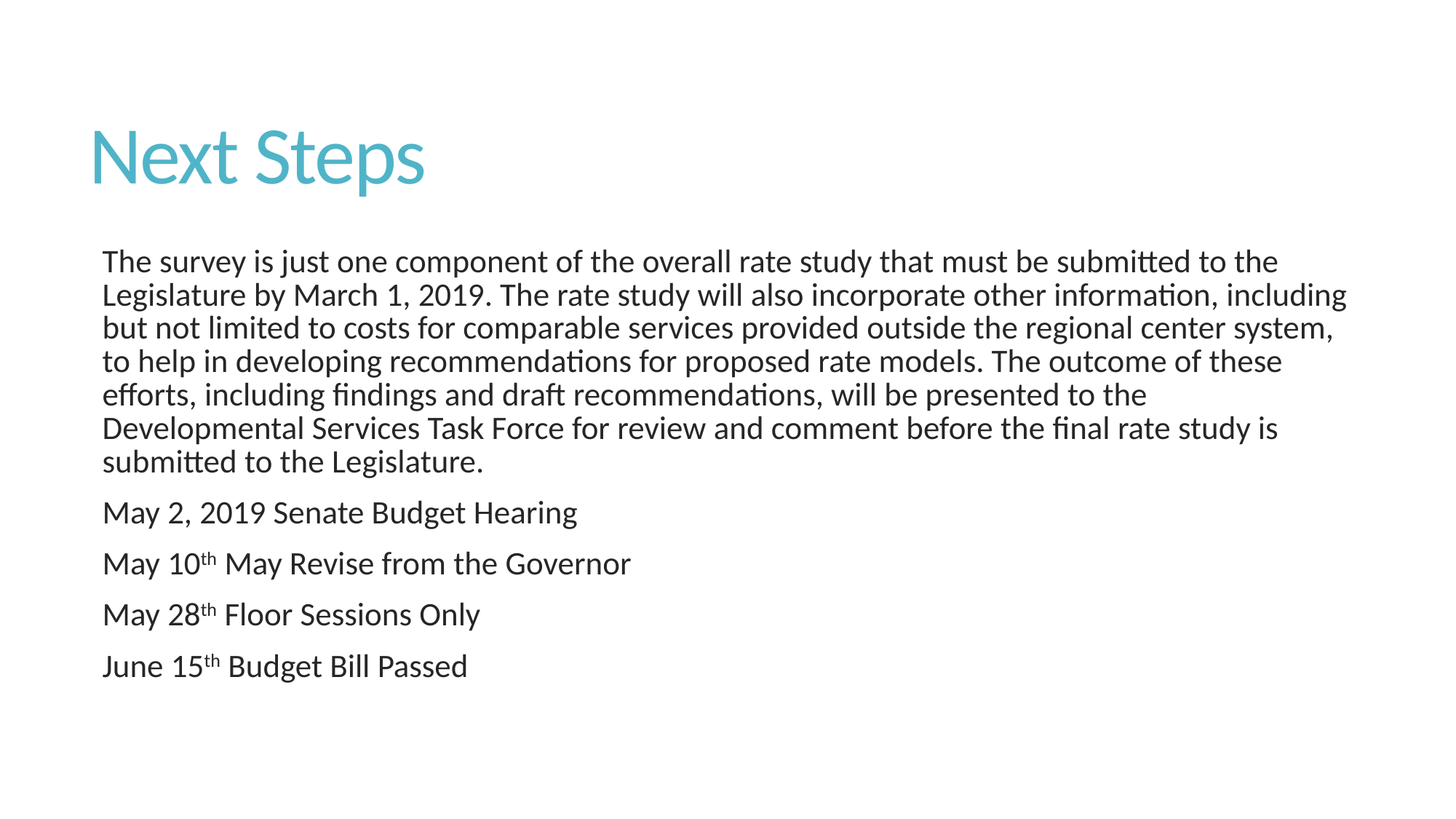

# Next Steps
The survey is just one component of the overall rate study that must be submitted to the Legislature by March 1, 2019. The rate study will also incorporate other information, including but not limited to costs for comparable services provided outside the regional center system, to help in developing recommendations for proposed rate models. The outcome of these efforts, including findings and draft recommendations, will be presented to the Developmental Services Task Force for review and comment before the final rate study is submitted to the Legislature.
May 2, 2019 Senate Budget Hearing
May 10th May Revise from the Governor
May 28th Floor Sessions Only
June 15th Budget Bill Passed